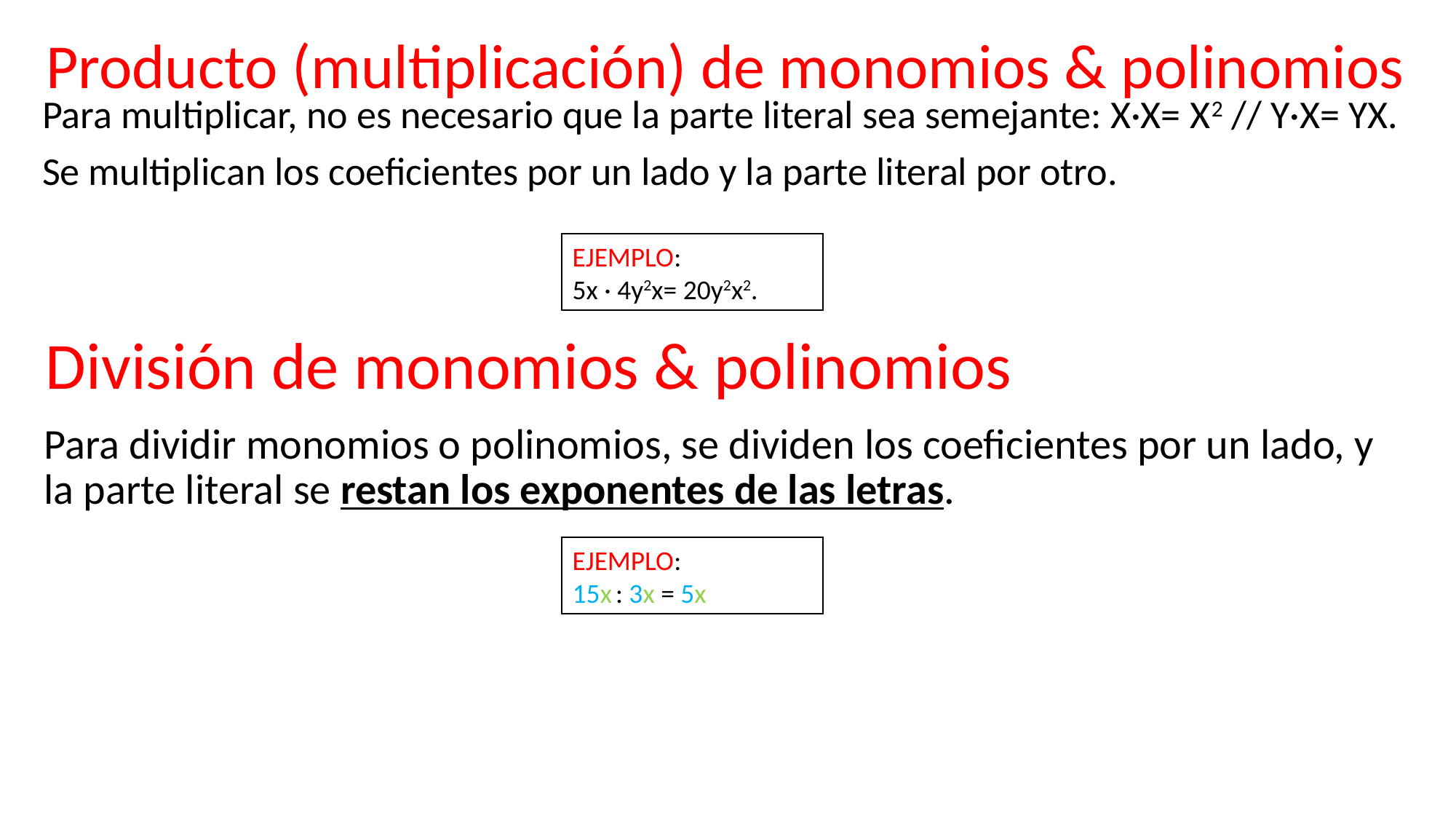

# Producto (multiplicación) de monomios & polinomios
Para multiplicar, no es necesario que la parte literal sea semejante: X·X= X2 // Y·X= YX.
Se multiplican los coeficientes por un lado y la parte literal por otro.
EJEMPLO:
5x · 4y2x= 20y2x2.
División de monomios & polinomios
Para dividir monomios o polinomios, se dividen los coeficientes por un lado, y la parte literal se restan los exponentes de las letras.
EJEMPLO:
15x : 3x = 5x